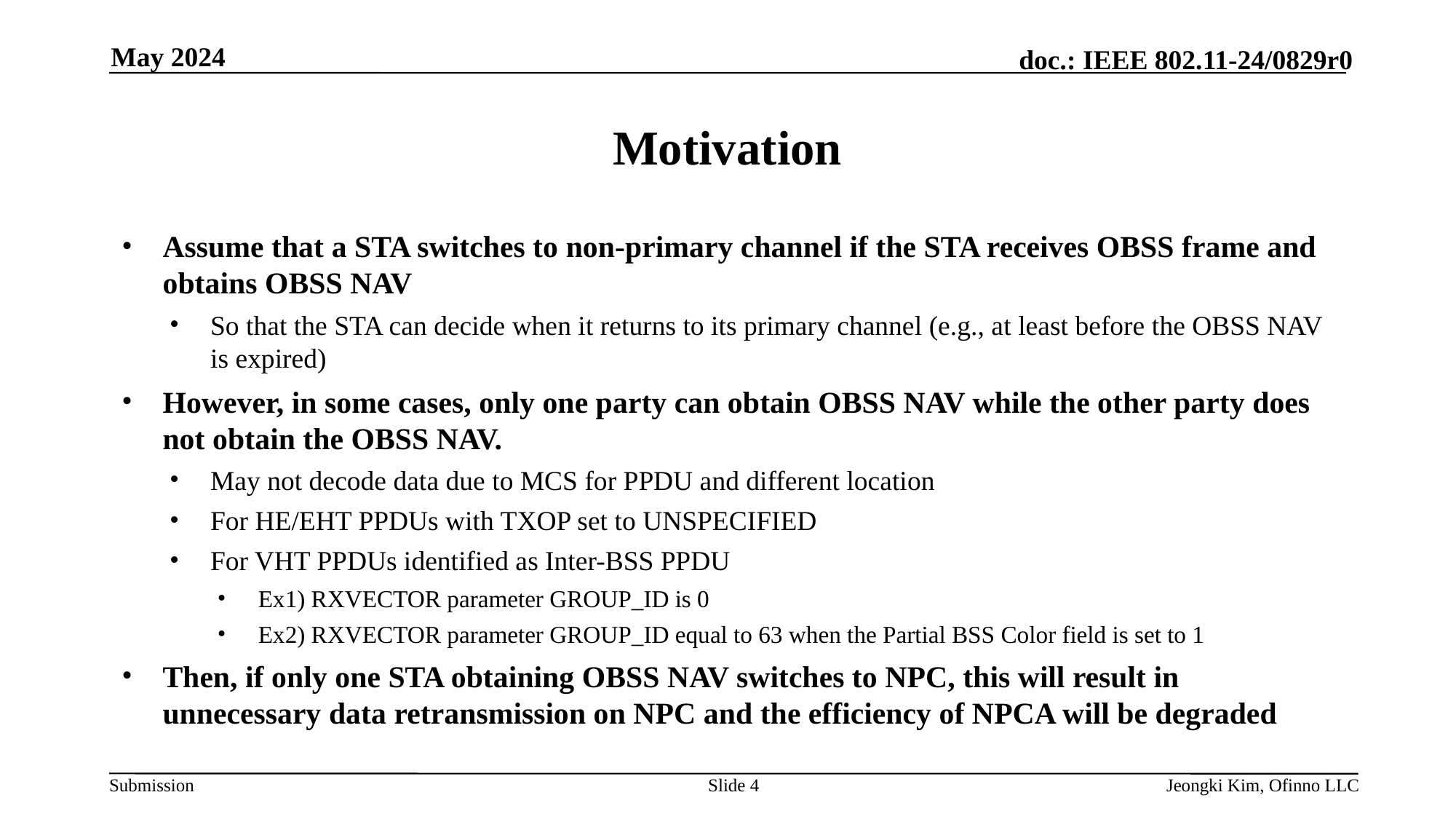

May 2024
# Motivation
Assume that a STA switches to non-primary channel if the STA receives OBSS frame and obtains OBSS NAV
So that the STA can decide when it returns to its primary channel (e.g., at least before the OBSS NAV is expired)
However, in some cases, only one party can obtain OBSS NAV while the other party does not obtain the OBSS NAV.
May not decode data due to MCS for PPDU and different location
For HE/EHT PPDUs with TXOP set to UNSPECIFIED
For VHT PPDUs identified as Inter-BSS PPDU
Ex1) RXVECTOR parameter GROUP_ID is 0
Ex2) RXVECTOR parameter GROUP_ID equal to 63 when the Partial BSS Color field is set to 1
Then, if only one STA obtaining OBSS NAV switches to NPC, this will result in unnecessary data retransmission on NPC and the efficiency of NPCA will be degraded

Slide 4
Jeongki Kim, Ofinno LLC